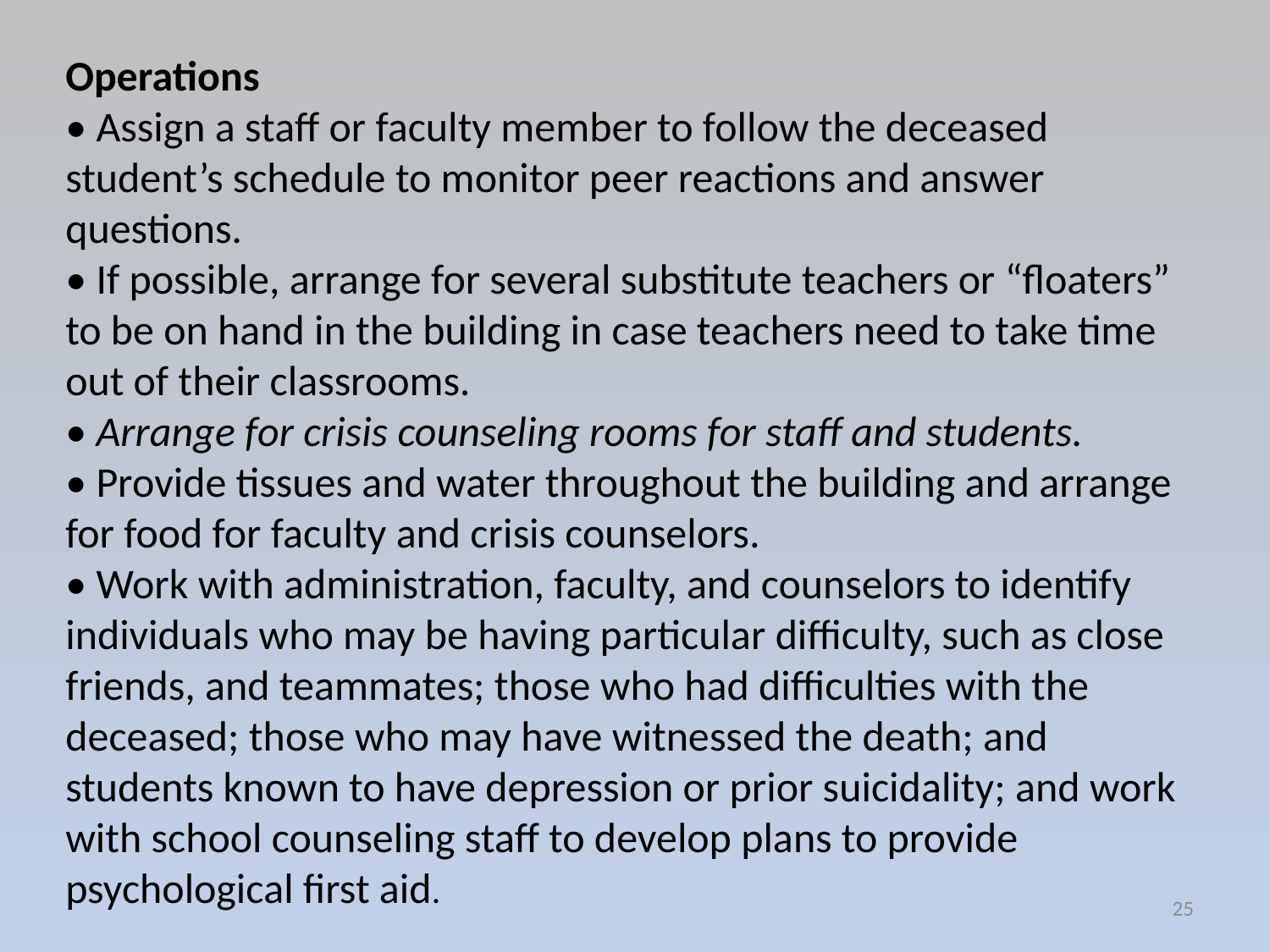

Operations
• Assign a staff or faculty member to follow the deceased student’s schedule to monitor peer reactions and answer questions.
• If possible, arrange for several substitute teachers or “floaters” to be on hand in the building in case teachers need to take time out of their classrooms.
• Arrange for crisis counseling rooms for staff and students.
• Provide tissues and water throughout the building and arrange for food for faculty and crisis counselors.
• Work with administration, faculty, and counselors to identify individuals who may be having particular difficulty, such as close friends, and teammates; those who had difficulties with the deceased; those who may have witnessed the death; and students known to have depression or prior suicidality; and work with school counseling staff to develop plans to provide psychological first aid.
25